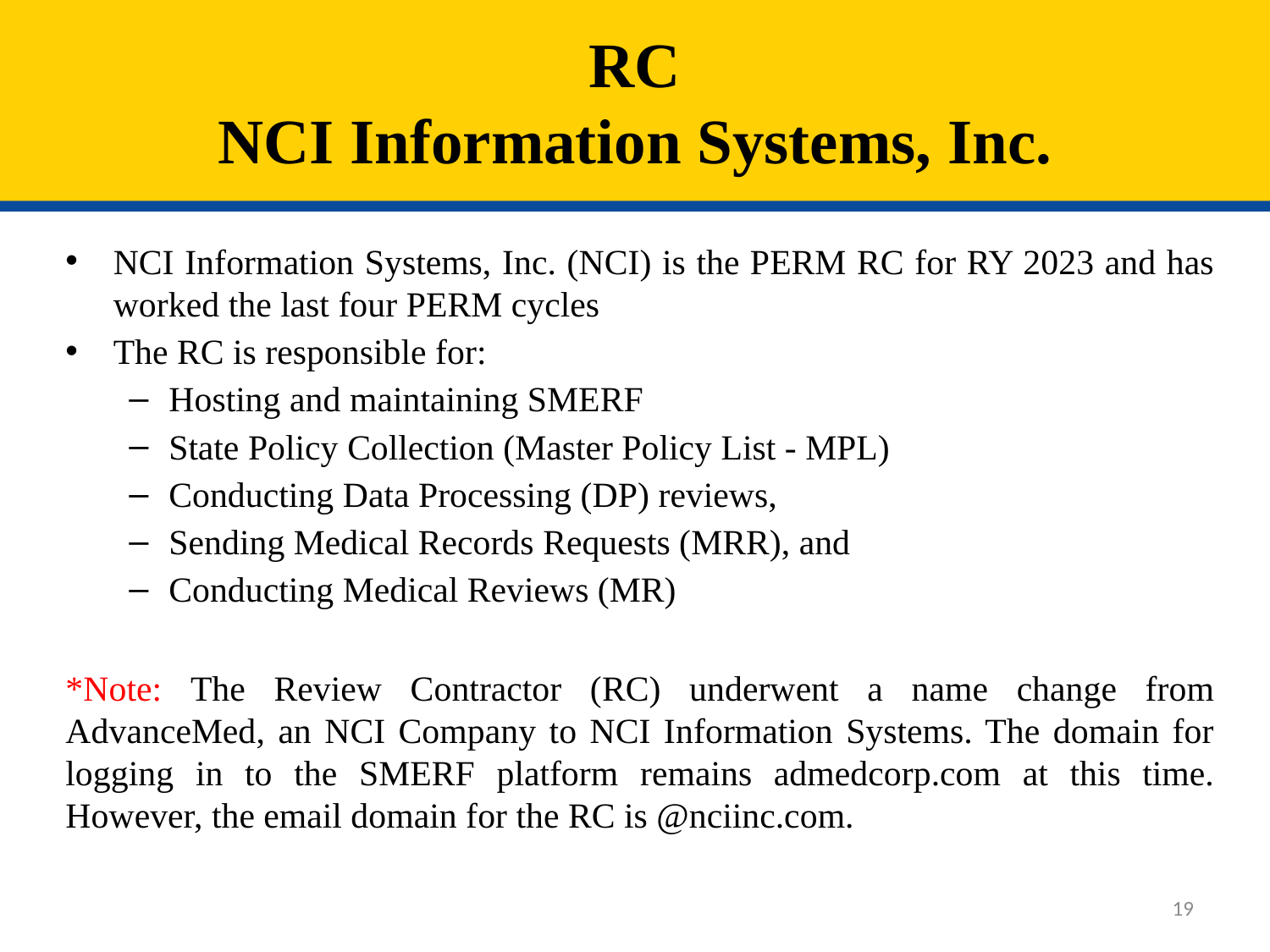

# RC NCI Information Systems, Inc.
NCI Information Systems, Inc. (NCI) is the PERM RC for RY 2023 and has worked the last four PERM cycles
The RC is responsible for:
Hosting and maintaining SMERF
State Policy Collection (Master Policy List - MPL)
Conducting Data Processing (DP) reviews,
Sending Medical Records Requests (MRR), and
Conducting Medical Reviews (MR)

*Note: The Review Contractor (RC) underwent a name change from AdvanceMed, an NCI Company to NCI Information Systems. The domain for logging in to the SMERF platform remains admedcorp.com at this time. However, the email domain for the RC is @nciinc.com.

19